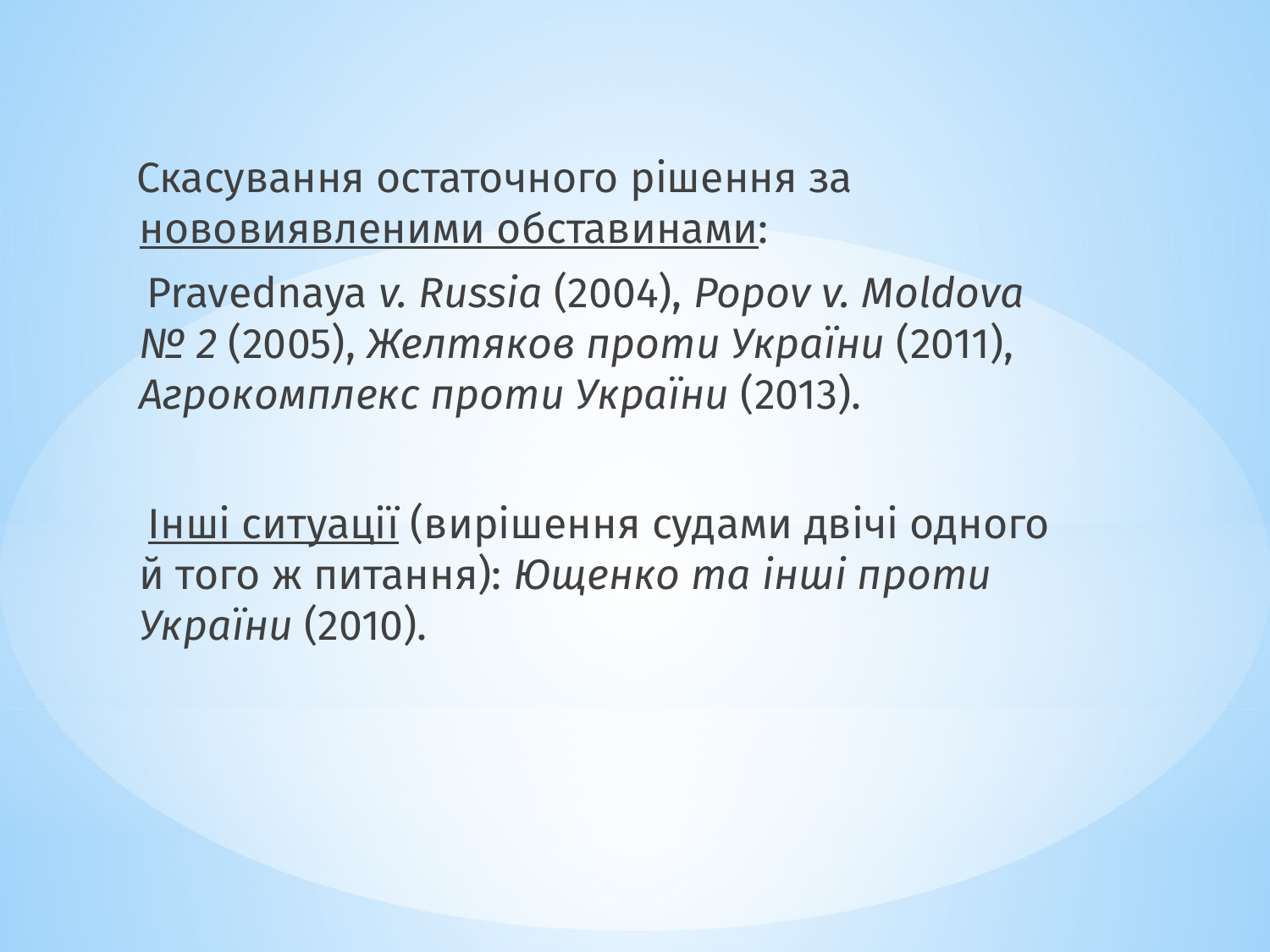

Скасування остаточного рішення за нововиявленими обставинами:
   Pravednaya v. Russia (2004), Popov v. Moldova № 2 (2005), Желтяков проти України (2011), Агрокомплекс проти України (2013).

   Інші ситуації (вирішення судами двічі одного й того ж питання): Ющенко та інші проти України (2010).